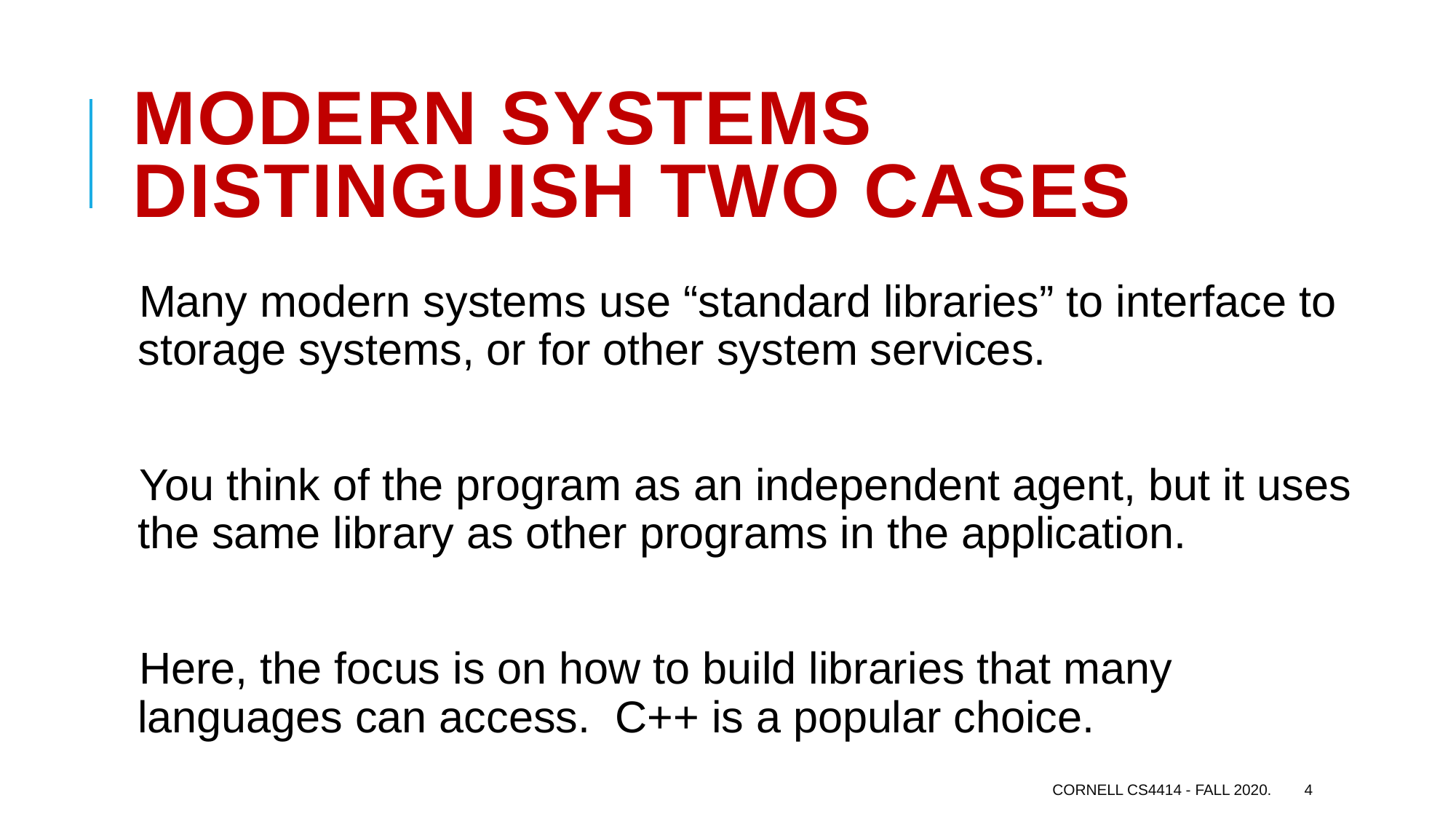

# Modern systems distinguish two cases
Many modern systems use “standard libraries” to interface to storage systems, or for other system services.

You think of the program as an independent agent, but it uses the same library as other programs in the application.

Here, the focus is on how to build libraries that many languages can access.  C++ is a popular choice.
Cornell CS4414 - Fall 2020.
4